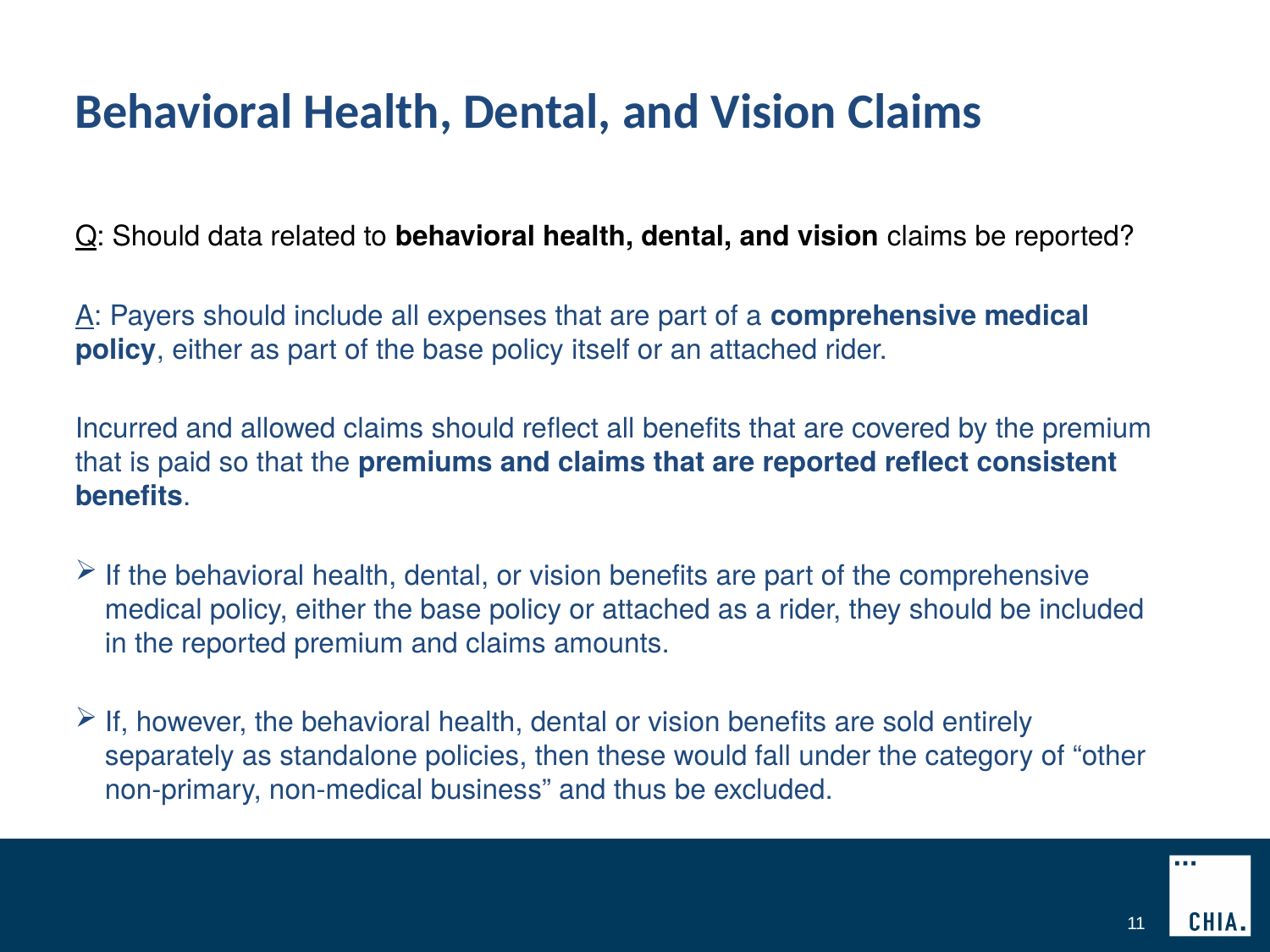

# Behavioral Health, Dental, and Vision Claims
Q: Should data related to behavioral health, dental, and vision claims be reported?

A: Payers should include all expenses that are part of a comprehensive medical policy, either as part of the base policy itself or an attached rider.

Incurred and allowed claims should reflect all benefits that are covered by the premium that is paid so that the premiums and claims that are reported reflect consistent benefits.

If the behavioral health, dental, or vision benefits are part of the comprehensive medical policy, either the base policy or attached as a rider, they should be included in the reported premium and claims amounts.

If, however, the behavioral health, dental or vision benefits are sold entirely separately as standalone policies, then these would fall under the category of “other non-primary, non-medical business” and thus be excluded.
11